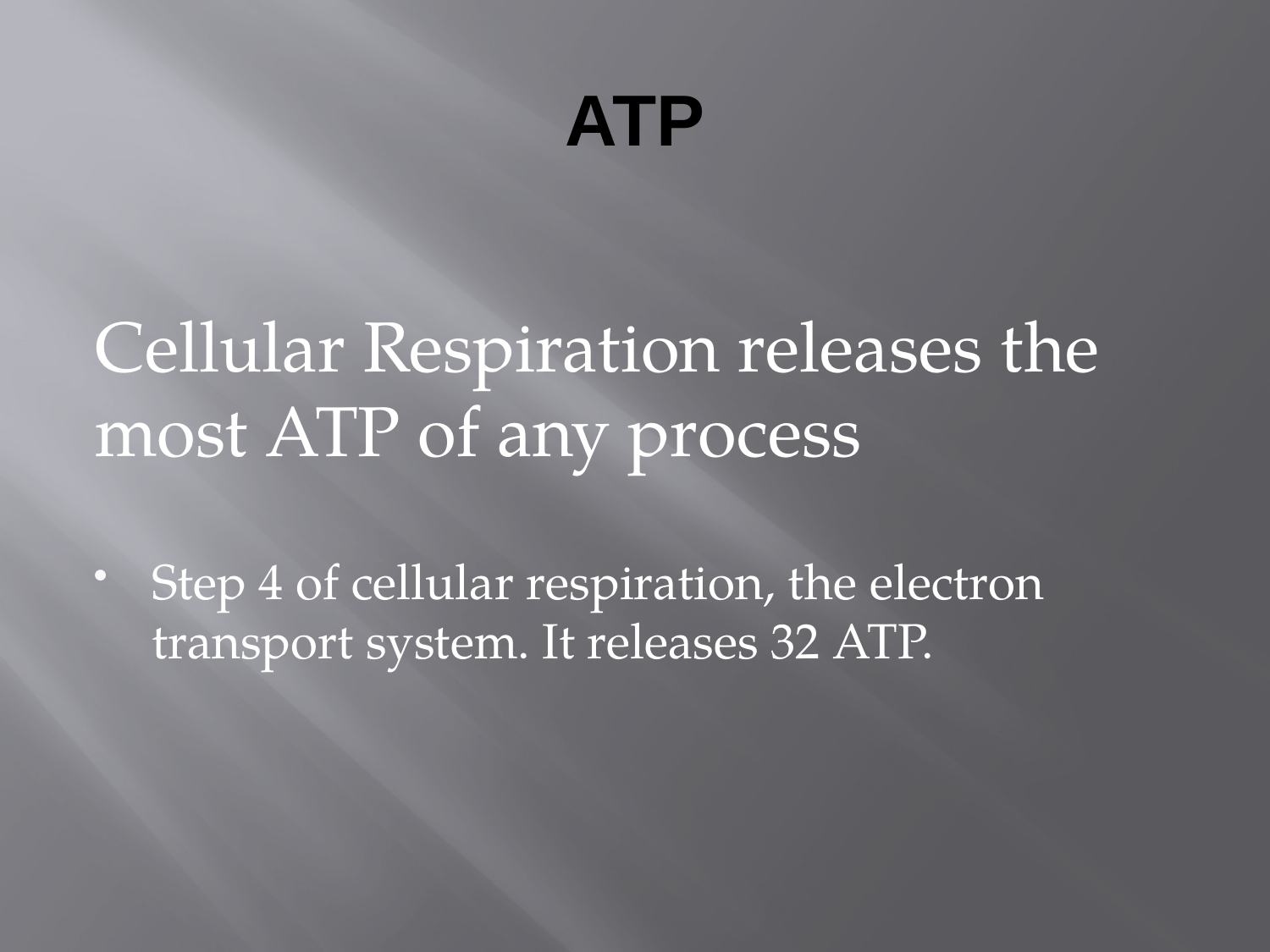

# ATP

Cellular Respiration releases the most ATP of any process

Step 4 of cellular respiration, the electron transport system. It releases 32 ATP.